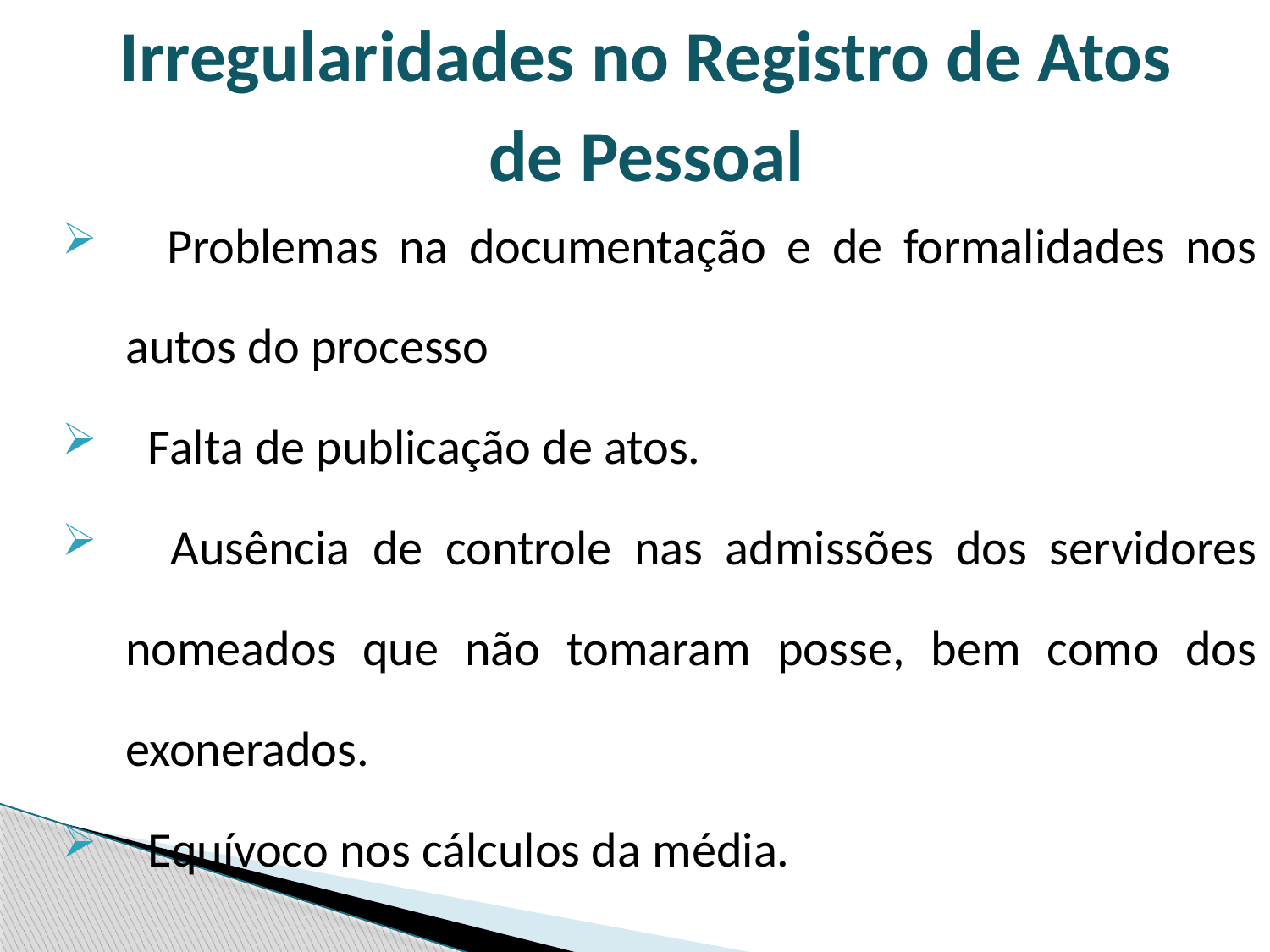

Irregularidades no Registro de Atos de Pessoal
  Problemas na documentação e de formalidades nos autos do processo
  Falta de publicação de atos.
  Ausência de controle nas admissões dos servidores nomeados que não tomaram posse, bem como dos exonerados.
  Equívoco nos cálculos da média.